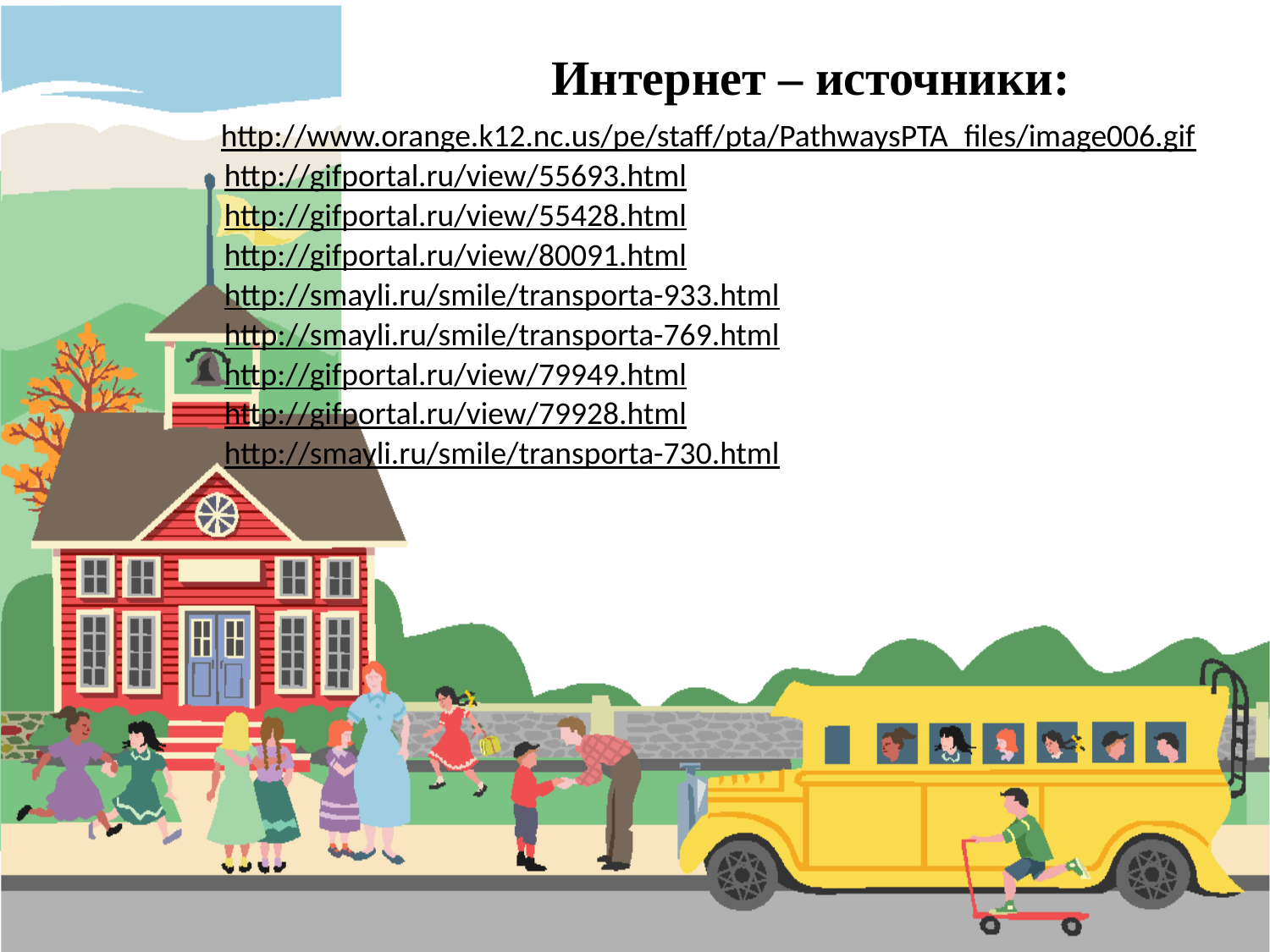

Интернет – источники:
http://www.orange.k12.nc.us/pe/staff/pta/PathwaysPTA_files/image006.gif
http://gifportal.ru/view/55693.html
http://gifportal.ru/view/55428.html
http://gifportal.ru/view/80091.html
http://smayli.ru/smile/transporta-933.html
http://smayli.ru/smile/transporta-769.html
http://gifportal.ru/view/79949.html
http://gifportal.ru/view/79928.html
http://smayli.ru/smile/transporta-730.html